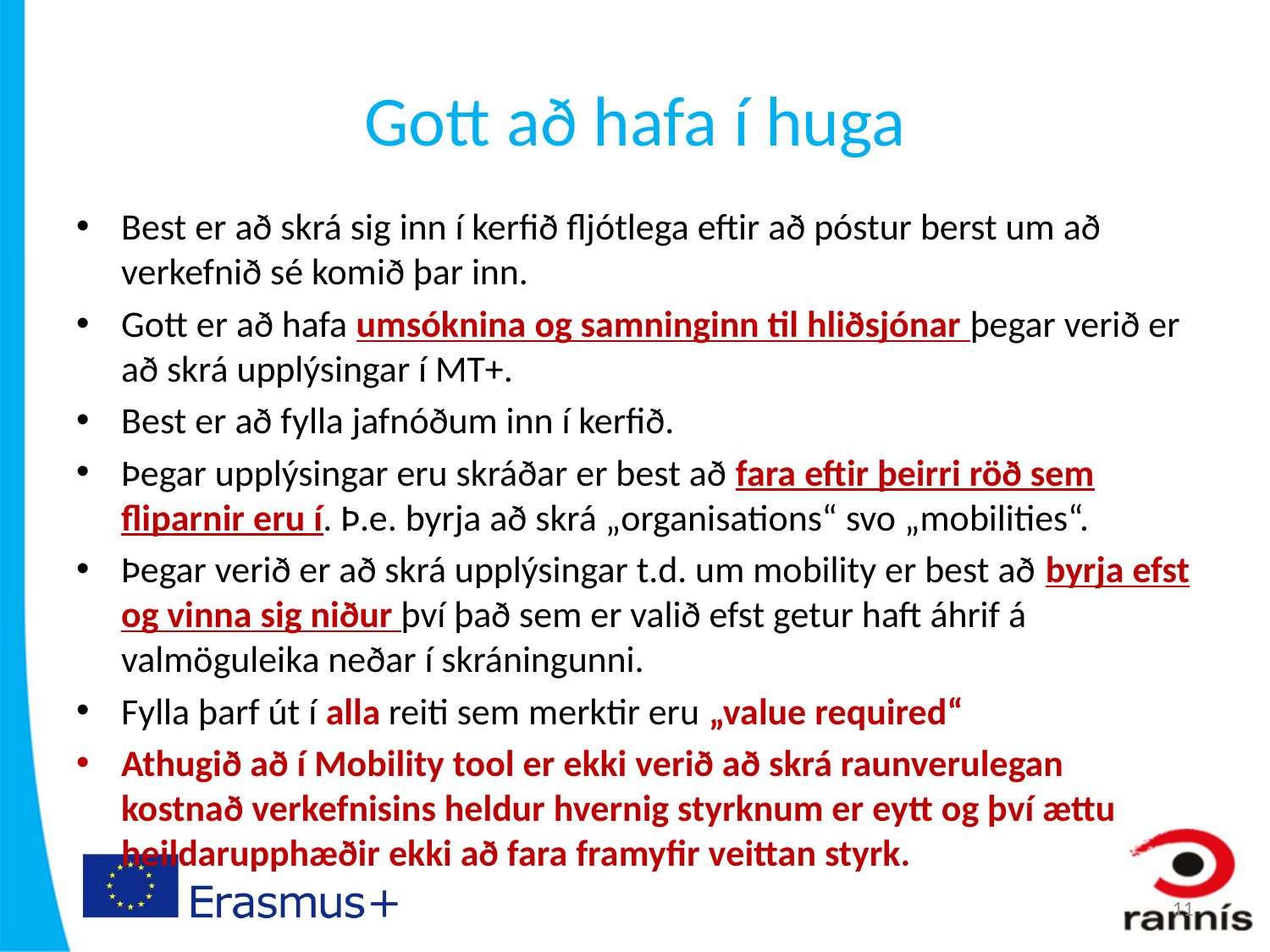

# Gott að hafa í huga
Best er að skrá sig inn í kerfið fljótlega eftir að póstur berst um að verkefnið sé komið þar inn.
Gott er að hafa umsóknina og samninginn til hliðsjónar þegar verið er að skrá upplýsingar í MT+.
Best er að fylla jafnóðum inn í kerfið.
Þegar upplýsingar eru skráðar er best að fara eftir þeirri röð sem fliparnir eru í. Þ.e. byrja að skrá „organisations“ svo „mobilities“.
Þegar verið er að skrá upplýsingar t.d. um mobility er best að byrja efst og vinna sig niður því það sem er valið efst getur haft áhrif á valmöguleika neðar í skráningunni.
Fylla þarf út í alla reiti sem merktir eru „value required“
Athugið að í Mobility tool er ekki verið að skrá raunverulegan kostnað verkefnisins heldur hvernig styrknum er eytt og því ættu heildarupphæðir ekki að fara framyfir veittan styrk.

11